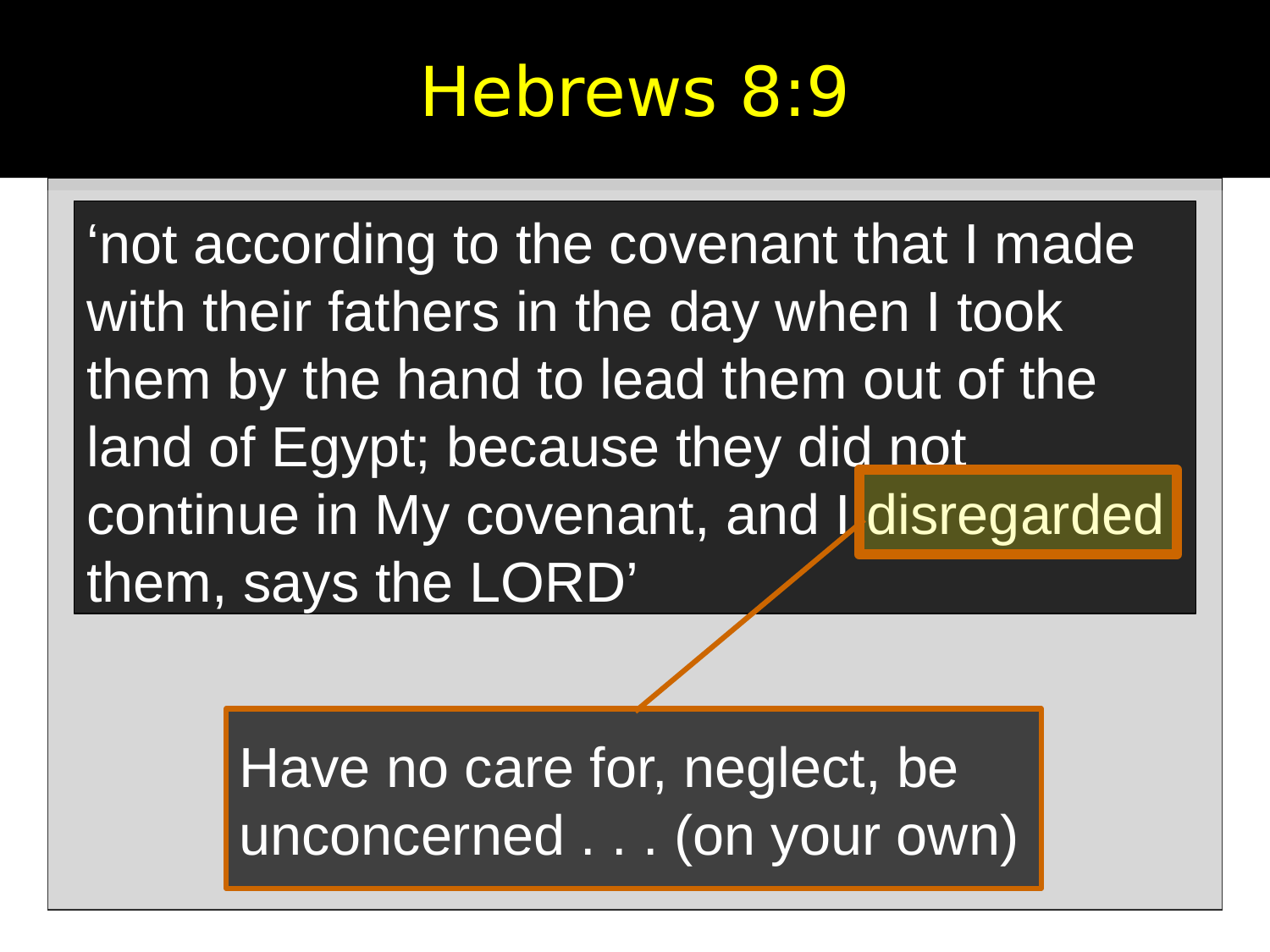

# Hebrews 8:9

‘not according to the covenant that I made with their fathers in the day when I took them by the hand to lead them out of the land of Egypt; because they did not continue in My covenant, and I disregarded them, says the Lord’

Have no care for, neglect, be unconcerned . . . (on your own)